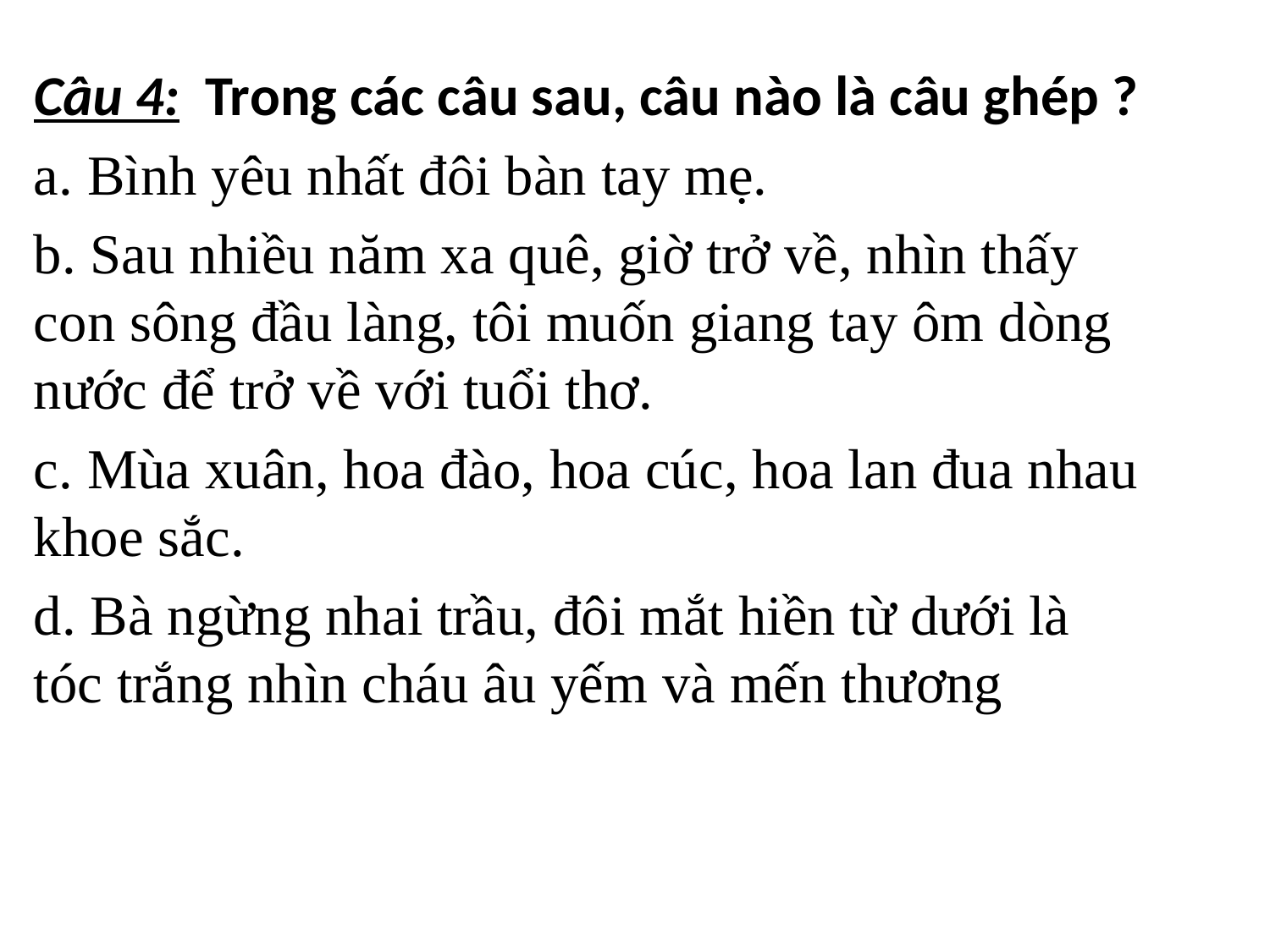

Câu 4:  Trong các câu sau, câu nào là câu ghép ?
a. Bình yêu nhất đôi bàn tay mẹ.
b. Sau nhiều năm xa quê, giờ trở về, nhìn thấy con sông đầu làng, tôi muốn giang tay ôm dòng nước để trở về với tuổi thơ.
c. Mùa xuân, hoa đào, hoa cúc, hoa lan đua nhau khoe sắc.
d. Bà ngừng nhai trầu, đôi mắt hiền từ dưới là tóc trắng nhìn cháu âu yếm và mến thương